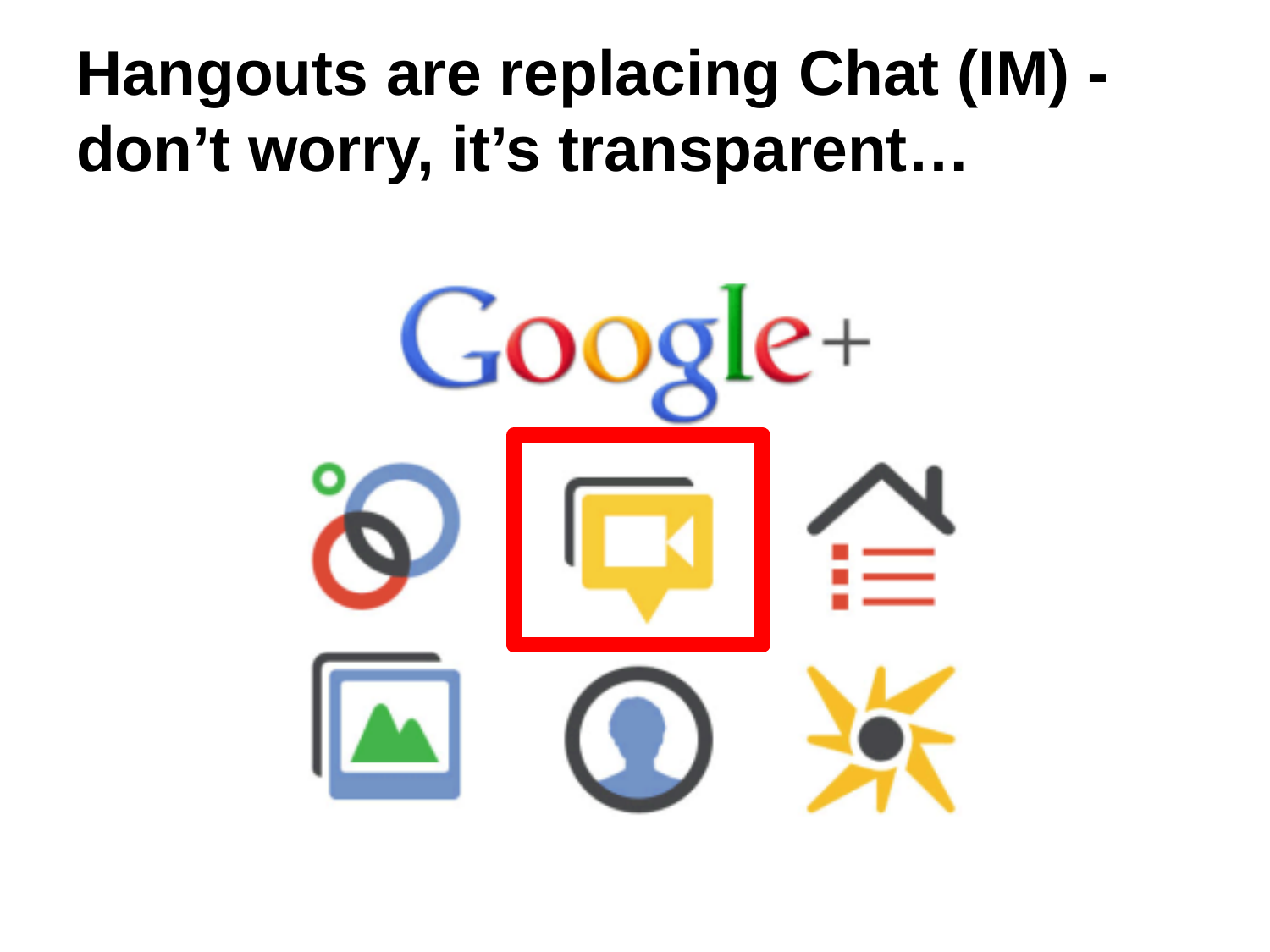

# Hangouts are replacing Chat (IM) - don’t worry, it’s transparent…